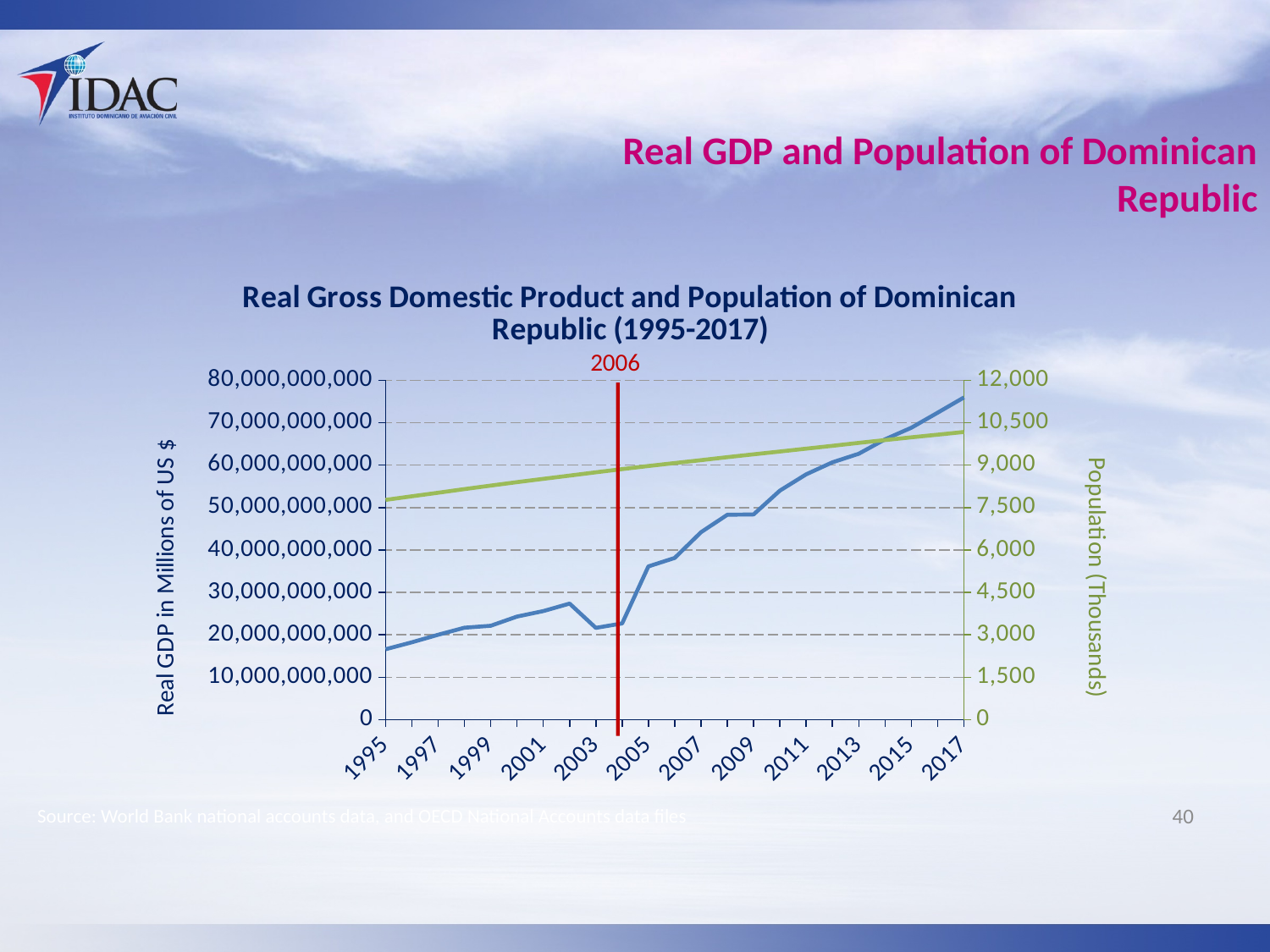

# Real GDP and Population of Dominican Republic

### Chart: Real Gross Domestic Product and Population of Dominican Republic (1995-2017)

| Category |  |  |
|---|---|---|
| 1995 | 16598679279.069769 | 7770.618 |
| 1996 | 18241691857.354435 | 7897.093 |
| 1997 | 20017908829.325417 | 8022.922 |
| 1998 | 21672526562.786934 | 8151.915 |
| 1999 | 22137599986.105587 | 8275.89 |
| 2000 | 24305116729.185078 | 8397.802 |
| 2001 | 25599311449.384758 | 8512.996 |
| 2002 | 27362875602.50113 | 8627.509 |
| 2003 | 21642882856.424747 | 8745.084 |
| 2004 | 22692574473.346703 | 8857.648 |
| 2005 | 36119047252.17942 | 8968.144 |
| 2006 | 38116351526.2862 | 9071.458 |
| 2007 | 44169678153.15656 | 9174.058 |
| 2008 | 48288967303.48964 | 9279.602 |
| 2009 | 48376555305.69024 | 9380.152 |
| 2010 | 53982886258.22046 | 9478.612 |
| 2011 | 57811180659.45448 | 9580.139 |
| 2012 | 60657780260.67923 | 9680.963 |
| 2013 | 62661773591.72027 | 9784.68 |
| 2014 | 66065015410.04683 | 9883.486 |
| 2015 | 68802092020.94482 | 9980.243 |
| 2016 | 72342967648.33543 | 10075.045 |
| 2017 | 75931656814.65697 | 10169.172 |
2006
Source: World Bank national accounts data, and OECD National Accounts data files
40